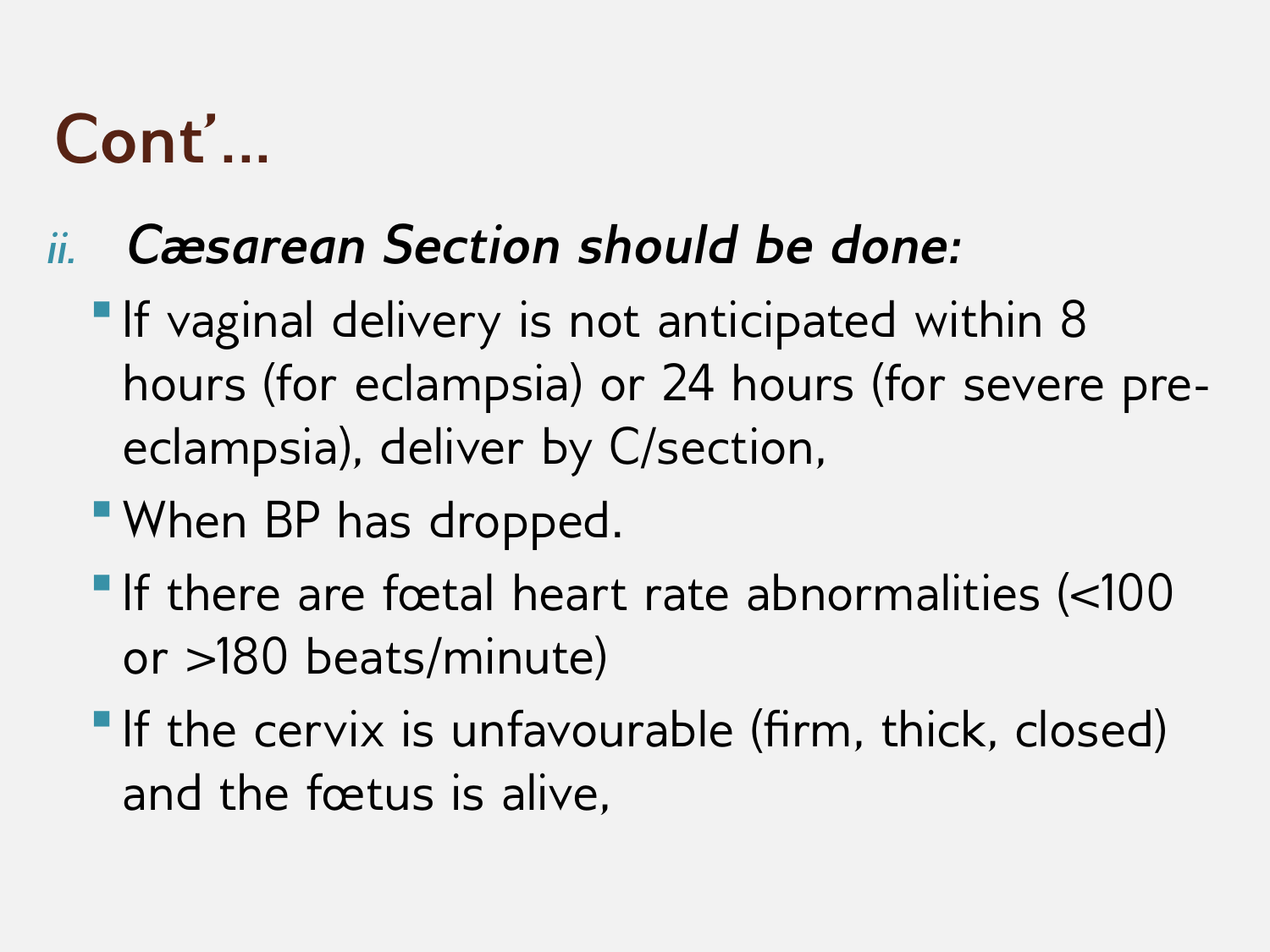

# Cont’...
Caesarean Section should be done:
If vaginal delivery is not anticipated within 8 hours (for eclampsia) or 24 hours (for severe pre-eclampsia), deliver by C/section,
When BP has dropped.
If there are foetal heart rate abnormalities (<100 or >180 beats/minute)
If the cervix is unfavourable (firm, thick, closed) and the foetus is alive,